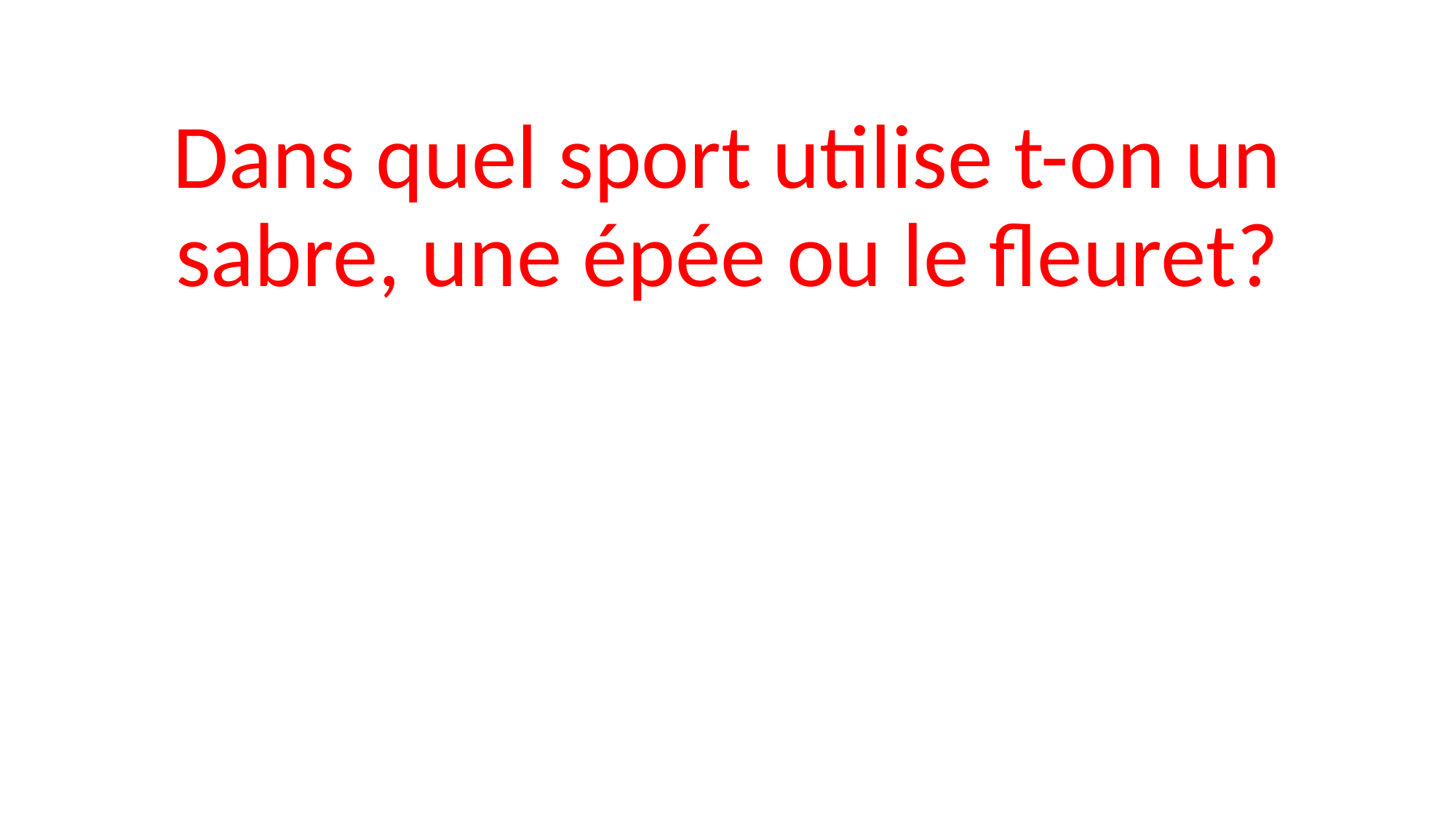

# Dans quel sport utilise t-on un sabre, une épée ou le fleuret?